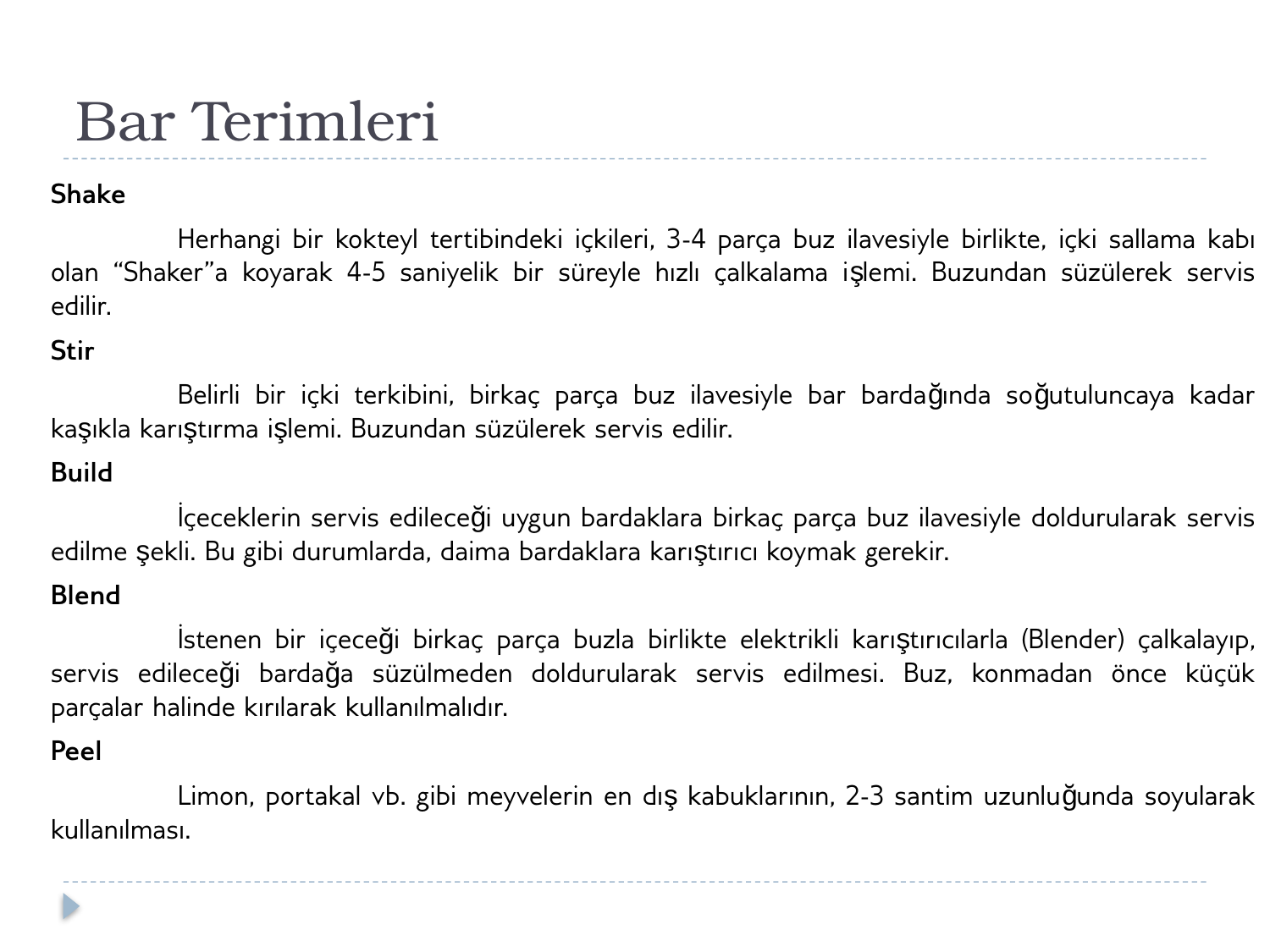

# Bar Terimleri
	Shake
		Herhangi bir kokteyl tertibindeki içkileri, 3-4 parça buz ilavesiyle birlikte, içki sallama kabı olan “Shaker”a koyarak 4-5 saniyelik bir süreyle hızlı çalkalama işlemi. Buzundan süzülerek servis edilir.
	Stir
		Belirli bir içki terkibini, birkaç parça buz ilavesiyle bar bardağında soğutuluncaya kadar kaşıkla karıştırma işlemi. Buzundan süzülerek servis edilir.
	Build
		İçeceklerin servis edileceği uygun bardaklara birkaç parça buz ilavesiyle doldurularak servis edilme şekli. Bu gibi durumlarda, daima bardaklara karıştırıcı koymak gerekir.
	Blend
		İstenen bir içeceği birkaç parça buzla birlikte elektrikli karıştırıcılarla (Blender) çalkalayıp, servis edileceği bardağa süzülmeden doldurularak servis edilmesi. Buz, konmadan önce küçük parçalar halinde kırılarak kullanılmalıdır.
	Peel
		Limon, portakal vb. gibi meyvelerin en dış kabuklarının, 2-3 santim uzunluğunda soyularak kullanılması.